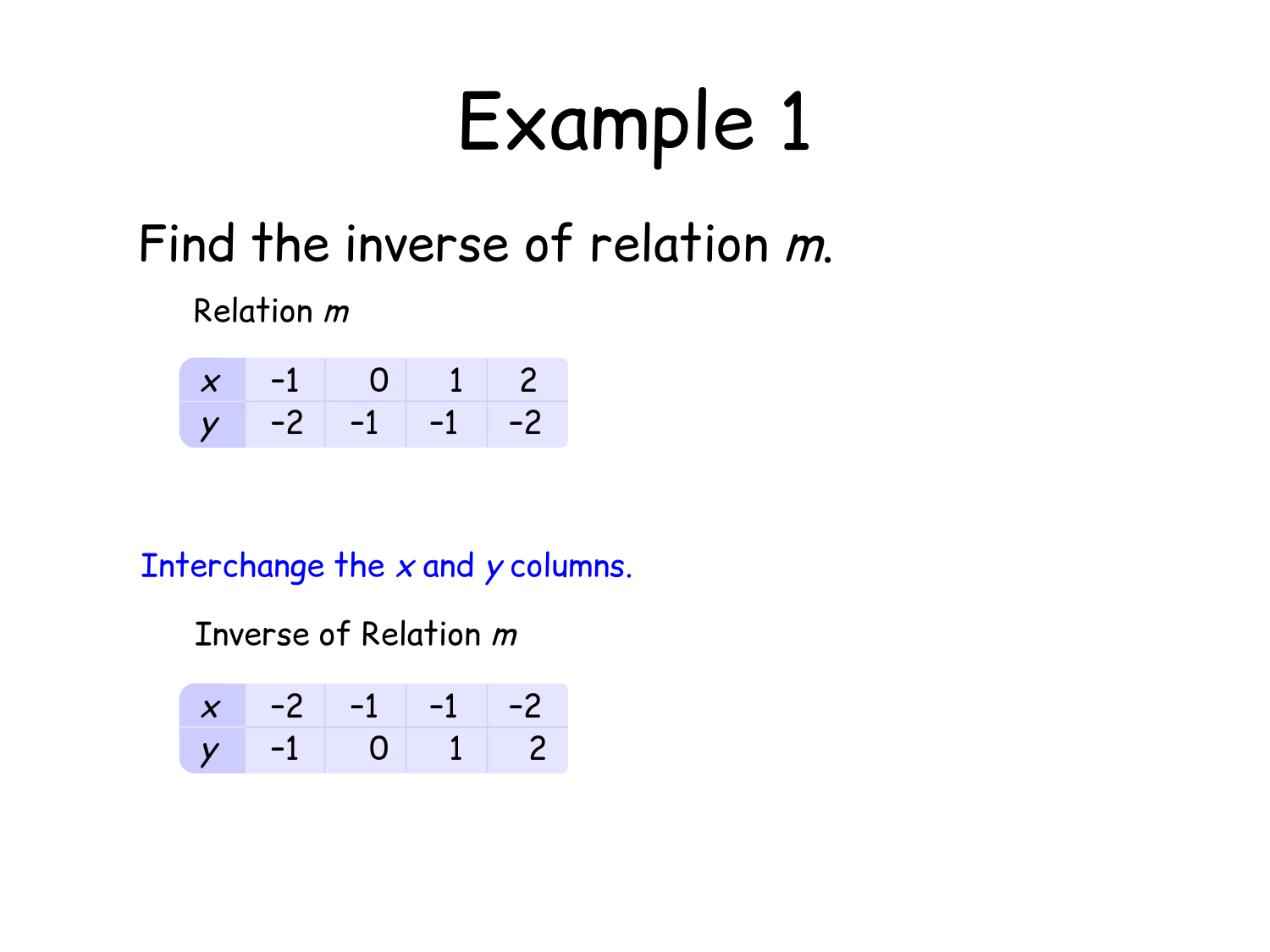

# Example 1
Find the inverse of relation m.
Relation m
x	–1	  0	  1	 2
y	–2	–1	–1	–2

Interchange the x and y columns.
Inverse of Relation m
x	–2	–1 	–1	–2
y	–1	  0 	  1	  2